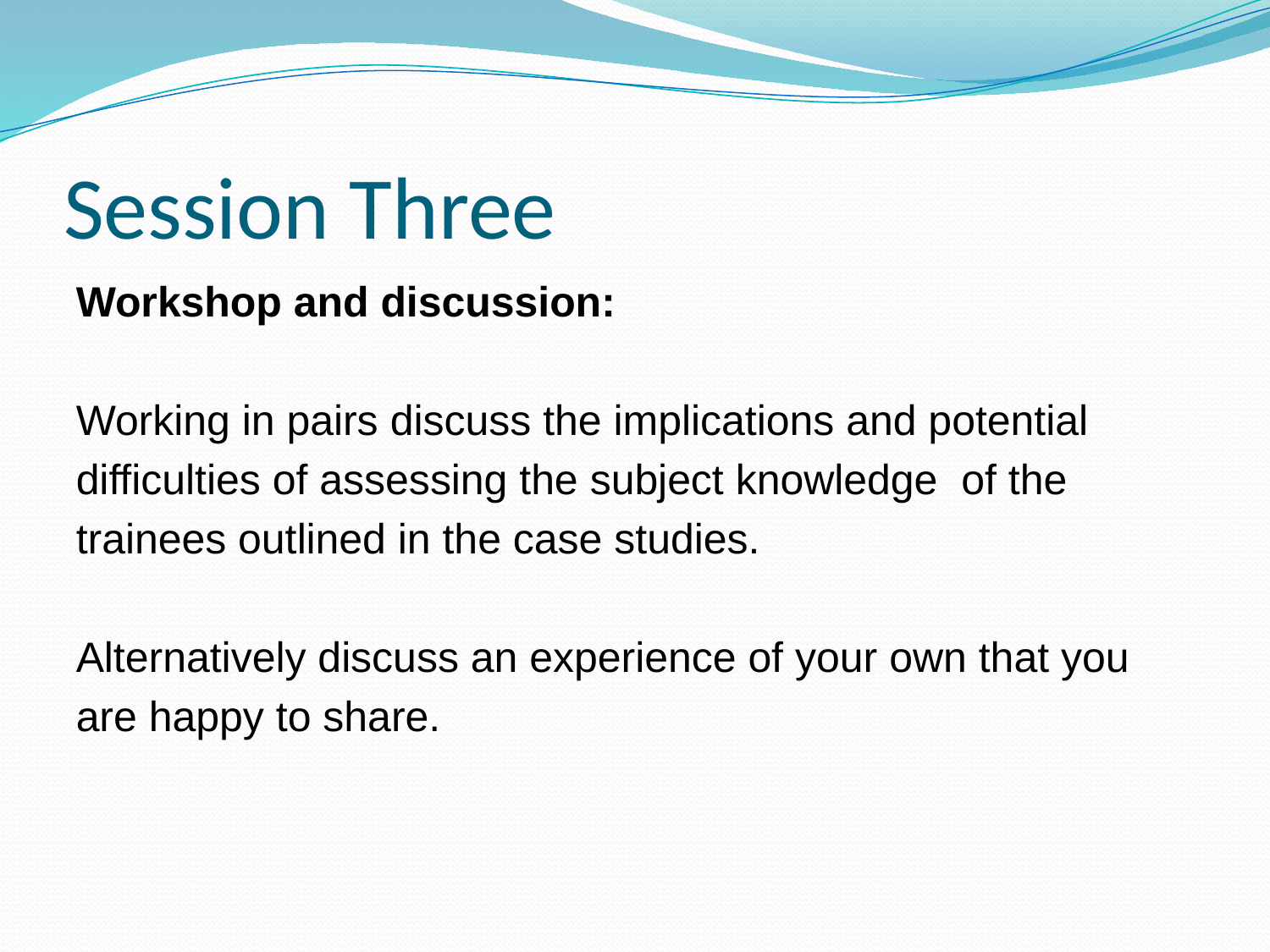

# Session Three
Workshop and discussion:

Working in pairs discuss the implications and potential
difficulties of assessing the subject knowledge  of the
trainees outlined in the case studies.

Alternatively discuss an experience of your own that you
are happy to share.